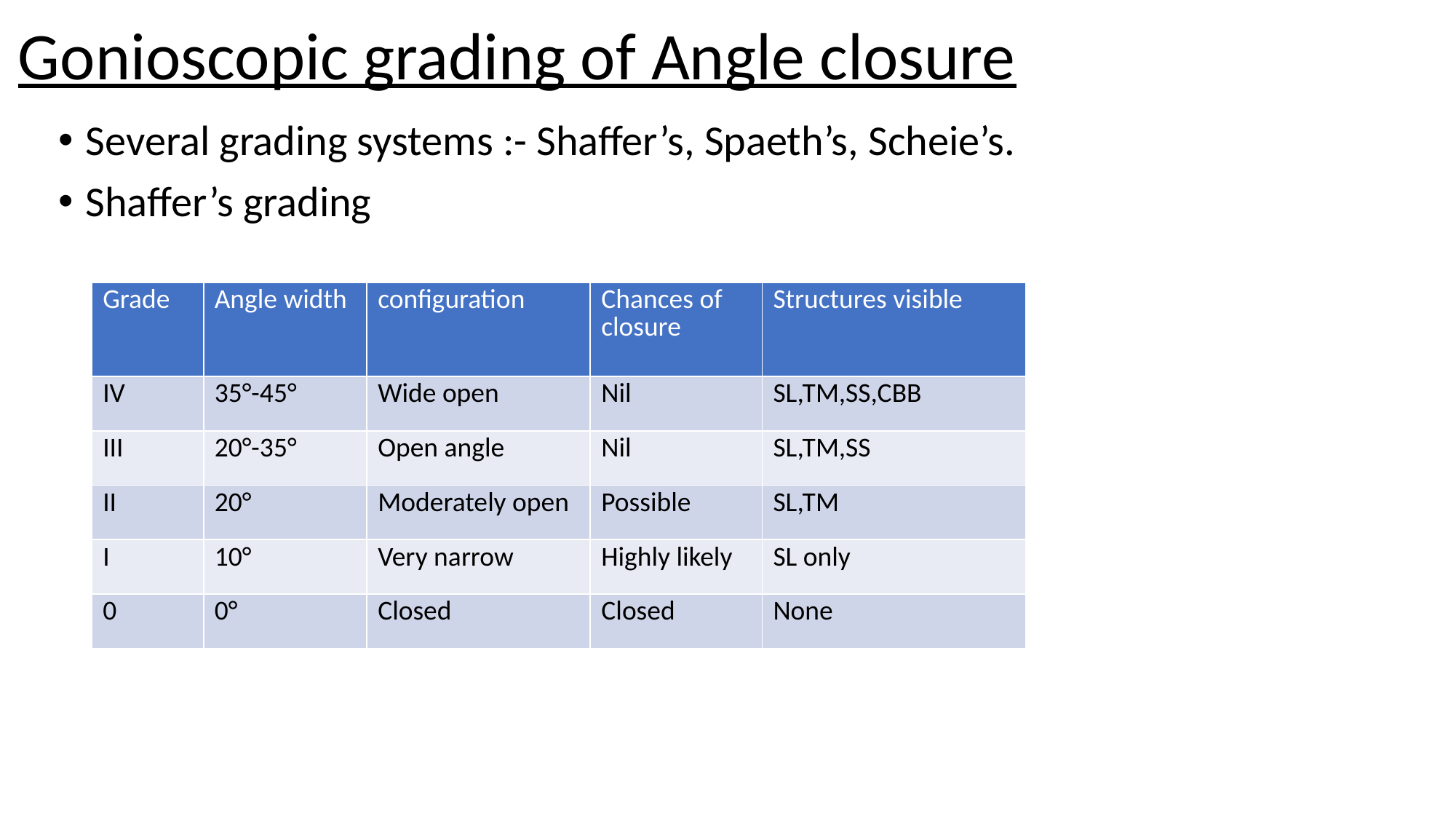

# Gonioscopic grading of Angle closure
Several grading systems :- Shaffer’s, Spaeth’s, Scheie’s.
Shaffer’s grading

| Grade | Angle width | configuration | Chances of closure | Structures visible |
| --- | --- | --- | --- | --- |
| IV | 35°-45° | Wide open | Nil | SL,TM,SS,CBB |
| III | 20°-35° | Open angle | Nil | SL,TM,SS |
| II | 20° | Moderately open | Possible | SL,TM |
| I | 10° | Very narrow | Highly likely | SL only |
| 0 | 0° | Closed | Closed | None |